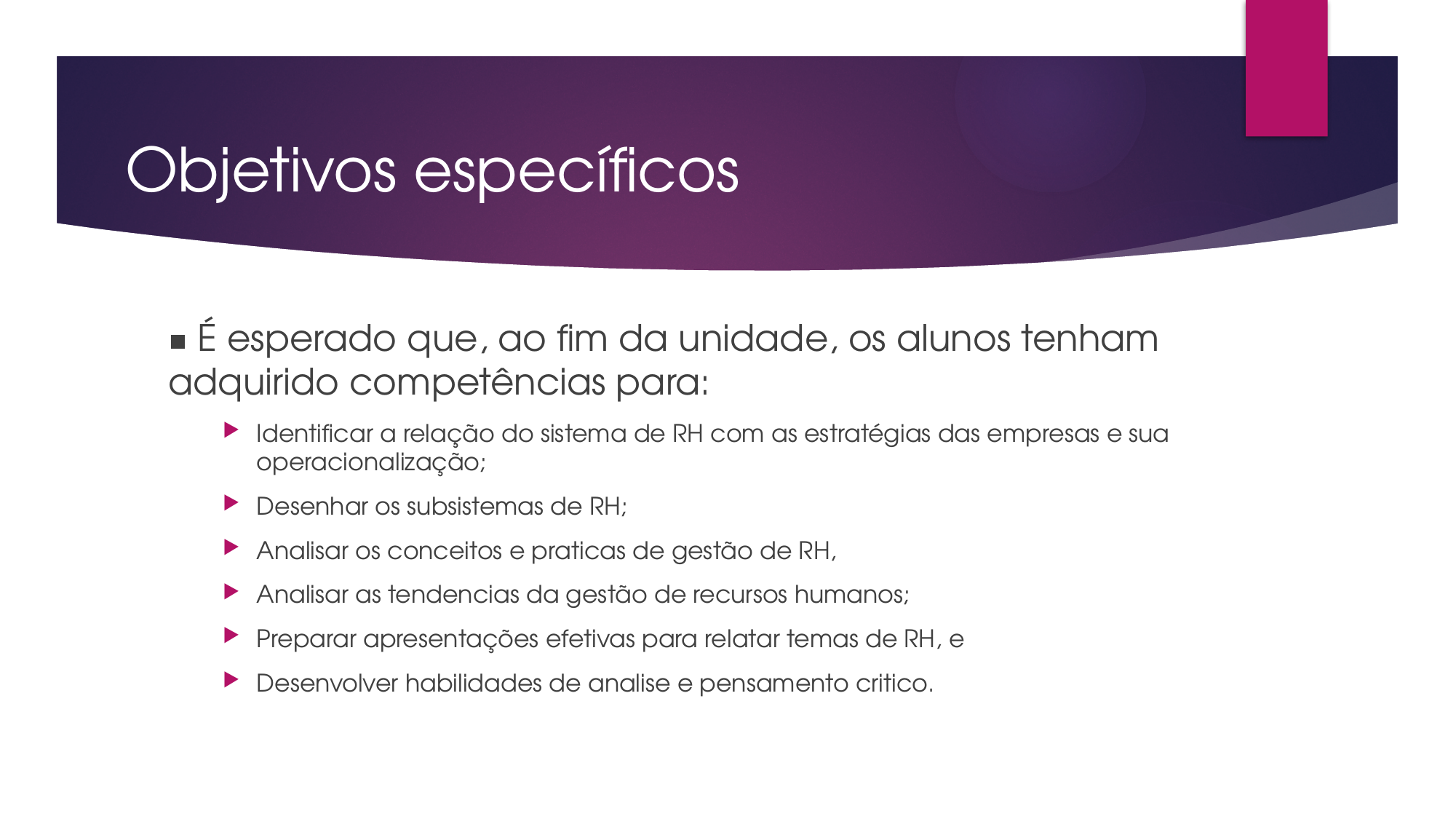

# Objetivos específicos
▪ É esperado que, ao fim da unidade, os alunos tenham adquirido competências para:
Identificar a relação do sistema de RH com as estratégias das empresas e sua operacionalização;
Desenhar os subsistemas de RH;
Analisar os conceitos e praticas de gestão de RH,
Analisar as tendencias da gestão de recursos humanos;
Preparar apresentações efetivas para relatar temas de RH, e
Desenvolver habilidades de analise e pensamento critico.